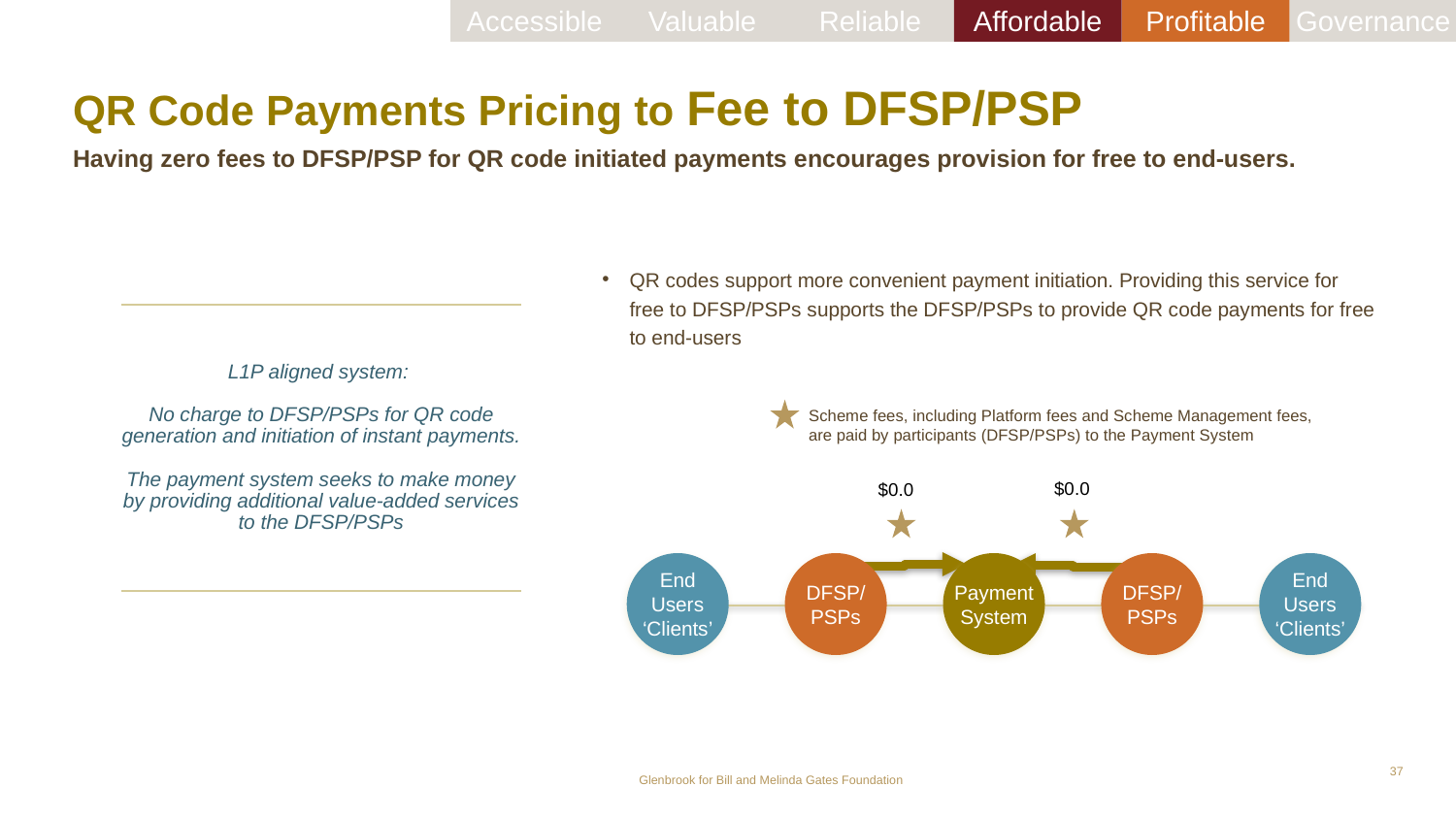

Accessible
Valuable
Reliable
Affordable
Profitable
Governance
# QR Code Payments Pricing to Fee to DFSP/PSP
Having zero fees to DFSP/PSP for QR code initiated payments encourages provision for free to end-users.
QR codes support more convenient payment initiation. Providing this service for free to DFSP/PSPs supports the DFSP/PSPs to provide QR code payments for free to end-users

| L1P aligned system: No charge to DFSP/PSPs for QR code generation and initiation of instant payments. The payment system seeks to make money by providing additional value-added services to the DFSP/PSPs |
| --- |
Scheme fees, including Platform fees and Scheme Management fees, are paid by participants (DFSP/PSPs) to the Payment System

$0.0
$0.0

End Users ‘Clients’
DFSP/
PSPs
 Payment
System
DFSP/
PSPs
End Users ‘Clients’